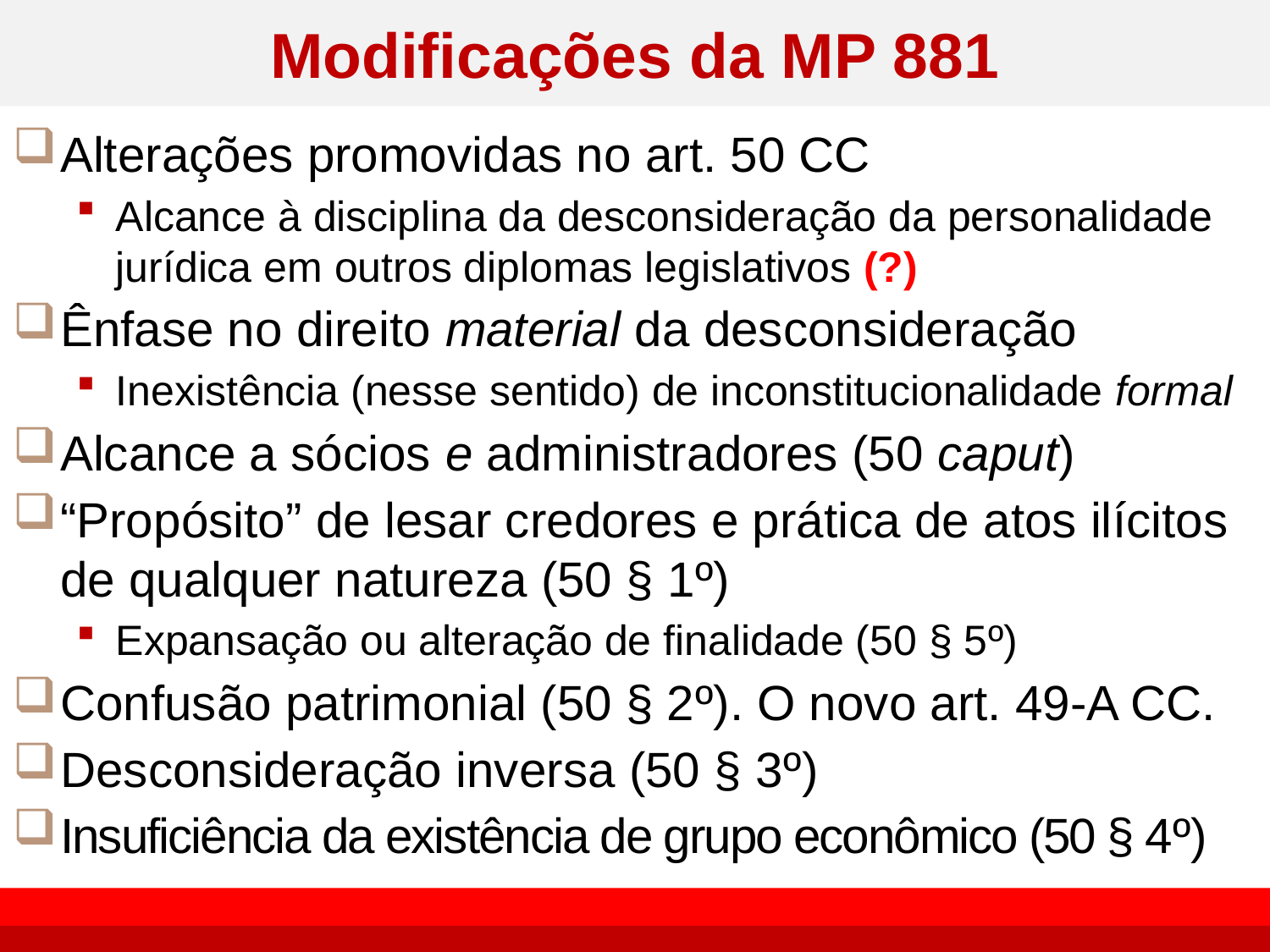

# Modificações da MP 881
Alterações promovidas no art. 50 CC
Alcance à disciplina da desconsideração da personalidade jurídica em outros diplomas legislativos (?)
Ênfase no direito material da desconsideração
Inexistência (nesse sentido) de inconstitucionalidade formal
Alcance a sócios e administradores (50 caput)
“Propósito” de lesar credores e prática de atos ilícitos de qualquer natureza (50 § 1º)
Expansação ou alteração de finalidade (50 § 5º)
Confusão patrimonial (50 § 2º). O novo art. 49-A CC.
Desconsideração inversa (50 § 3º)
Insuficiência da existência de grupo econômico (50 § 4º)